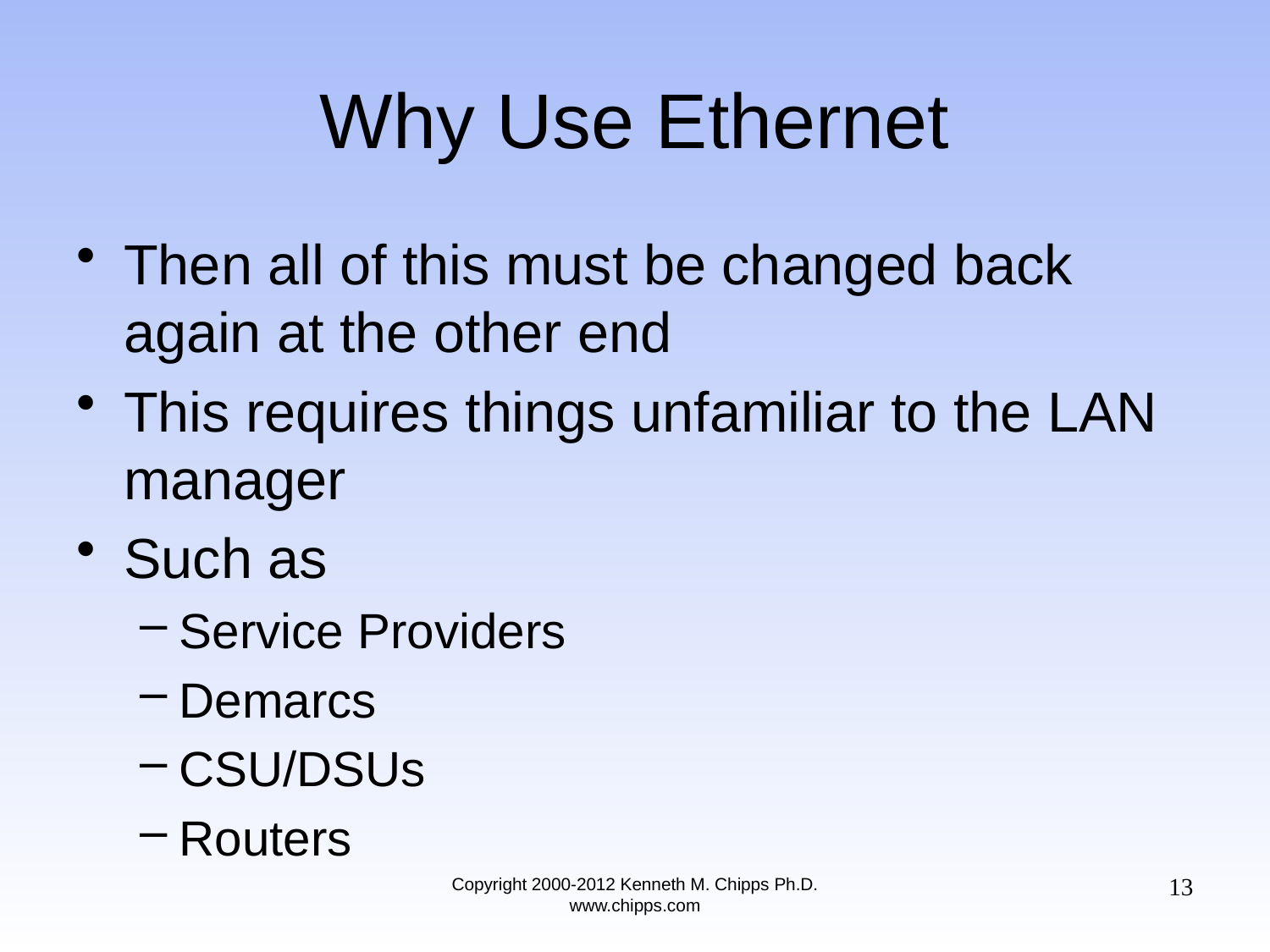

# Why Use Ethernet
Then all of this must be changed back again at the other end
This requires things unfamiliar to the LAN manager
Such as
Service Providers
Demarcs
CSU/DSUs
Routers
13
Copyright 2000-2012 Kenneth M. Chipps Ph.D. www.chipps.com